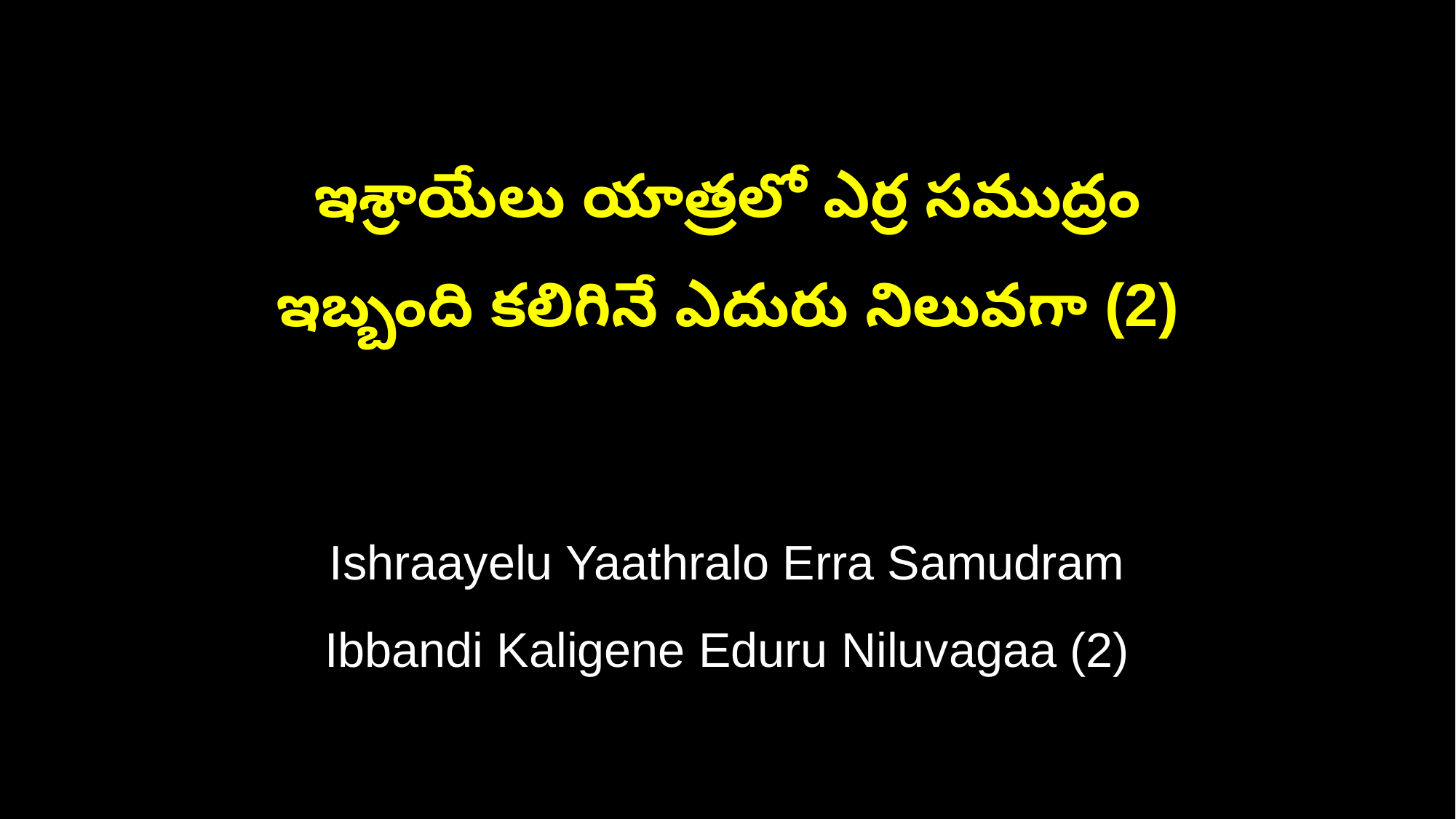

ఇశ్రాయేలు యాత్రలో ఎర్ర సముద్రం
ఇబ్బంది కలిగినే ఎదురు నిలువగా (2)
Ishraayelu Yaathralo Erra Samudram
Ibbandi Kaligene Eduru Niluvagaa (2)